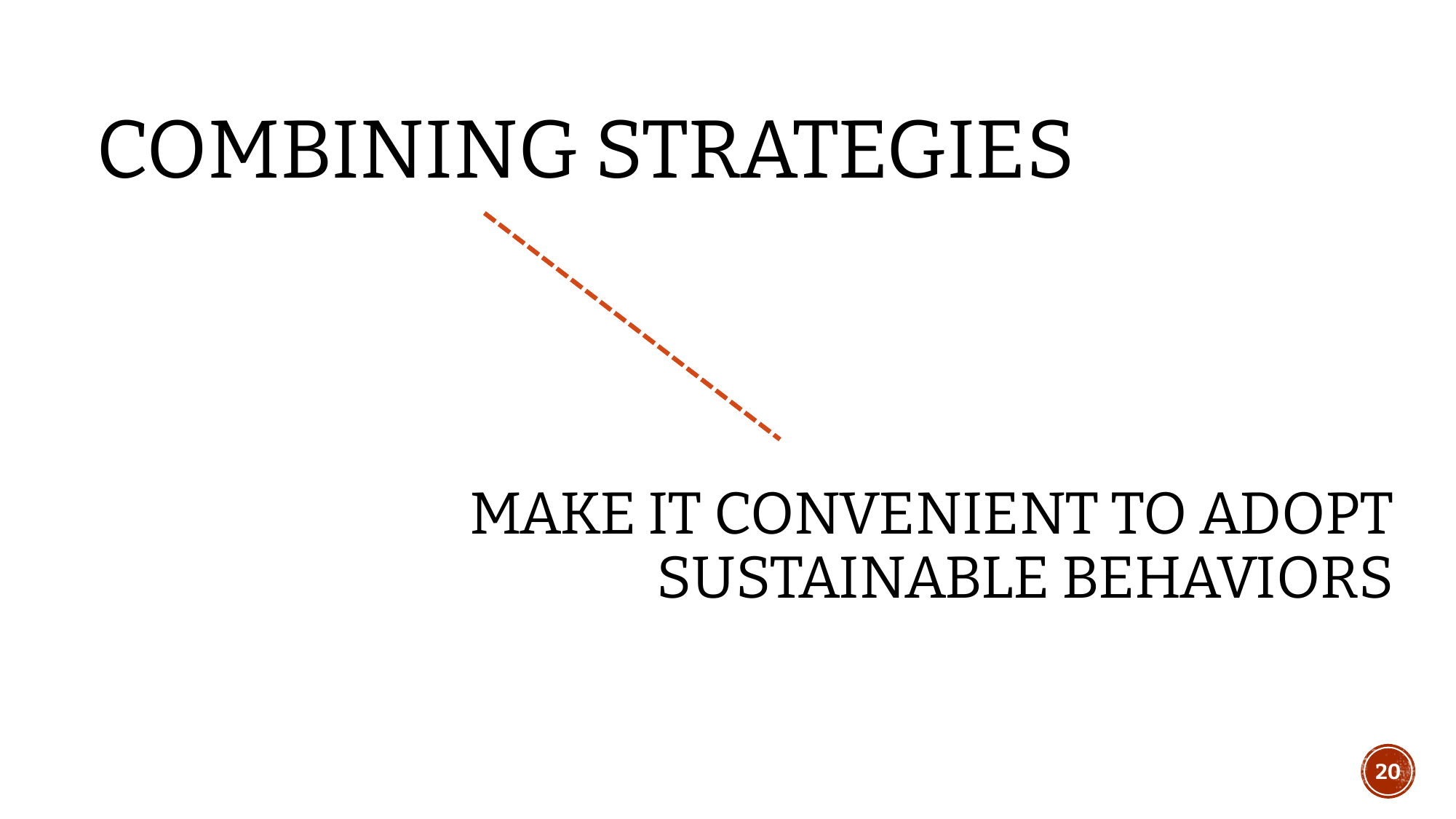

# Combining strategies
Make it convenient to adopt sustainable behaviors
20